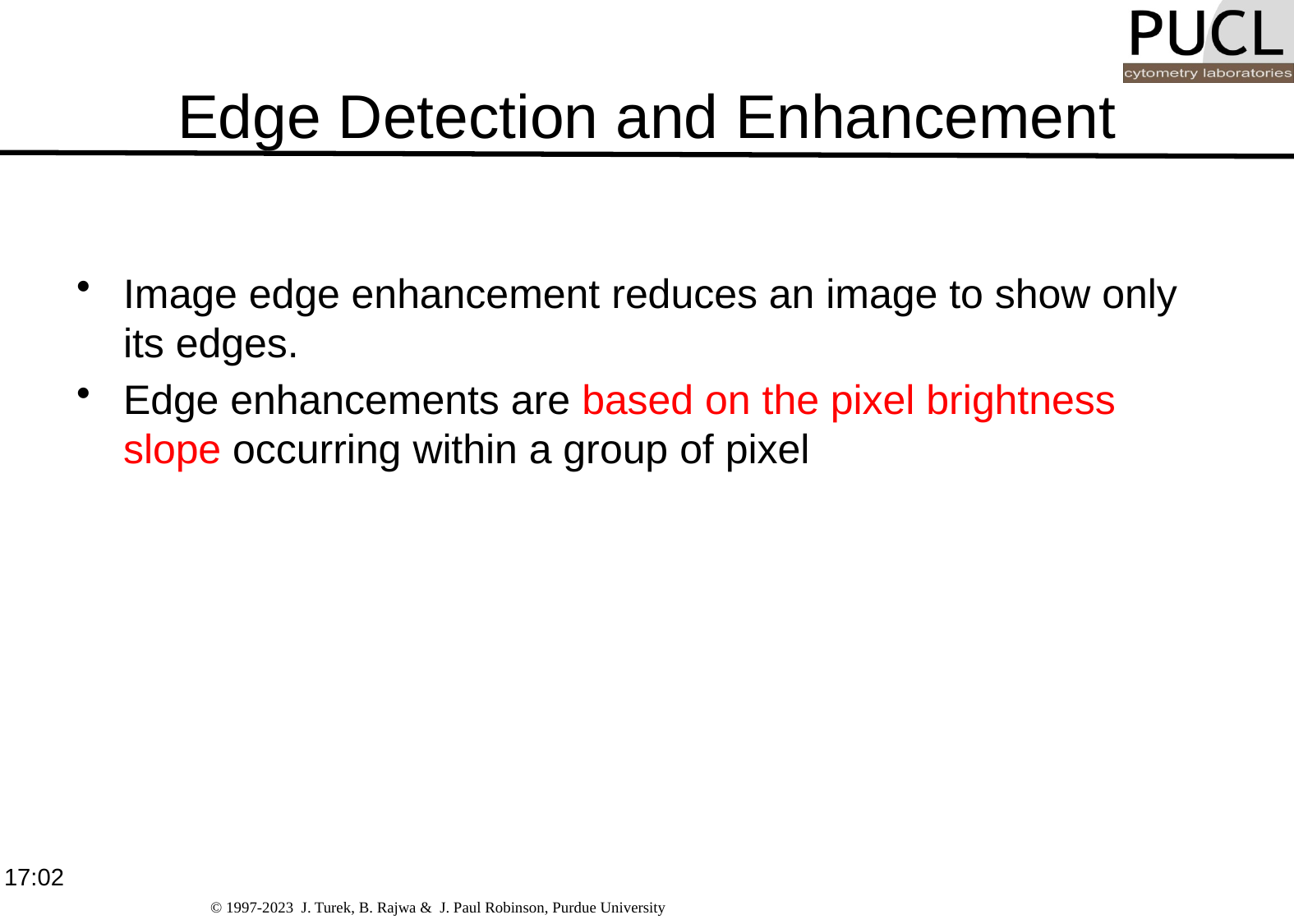

# Edge Detection and Enhancement

Image edge enhancement reduces an image to show only its edges.
Edge enhancements are based on the pixel brightness slope occurring within a group of pixel
17:02